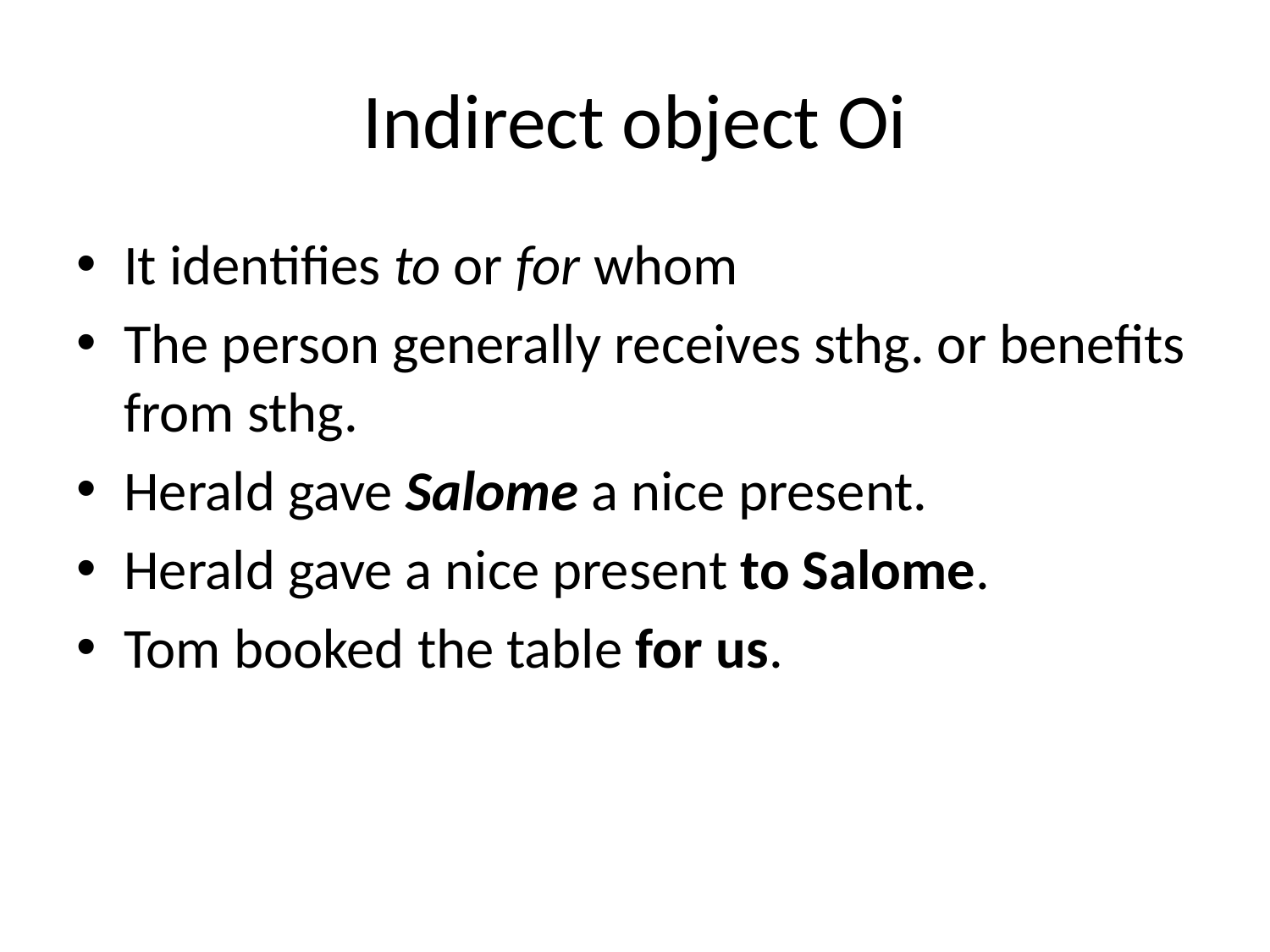

# Indirect object Oi
It identifies to or for whom
The person generally receives sthg. or benefits from sthg.
Herald gave Salome a nice present.
Herald gave a nice present to Salome.
Tom booked the table for us.